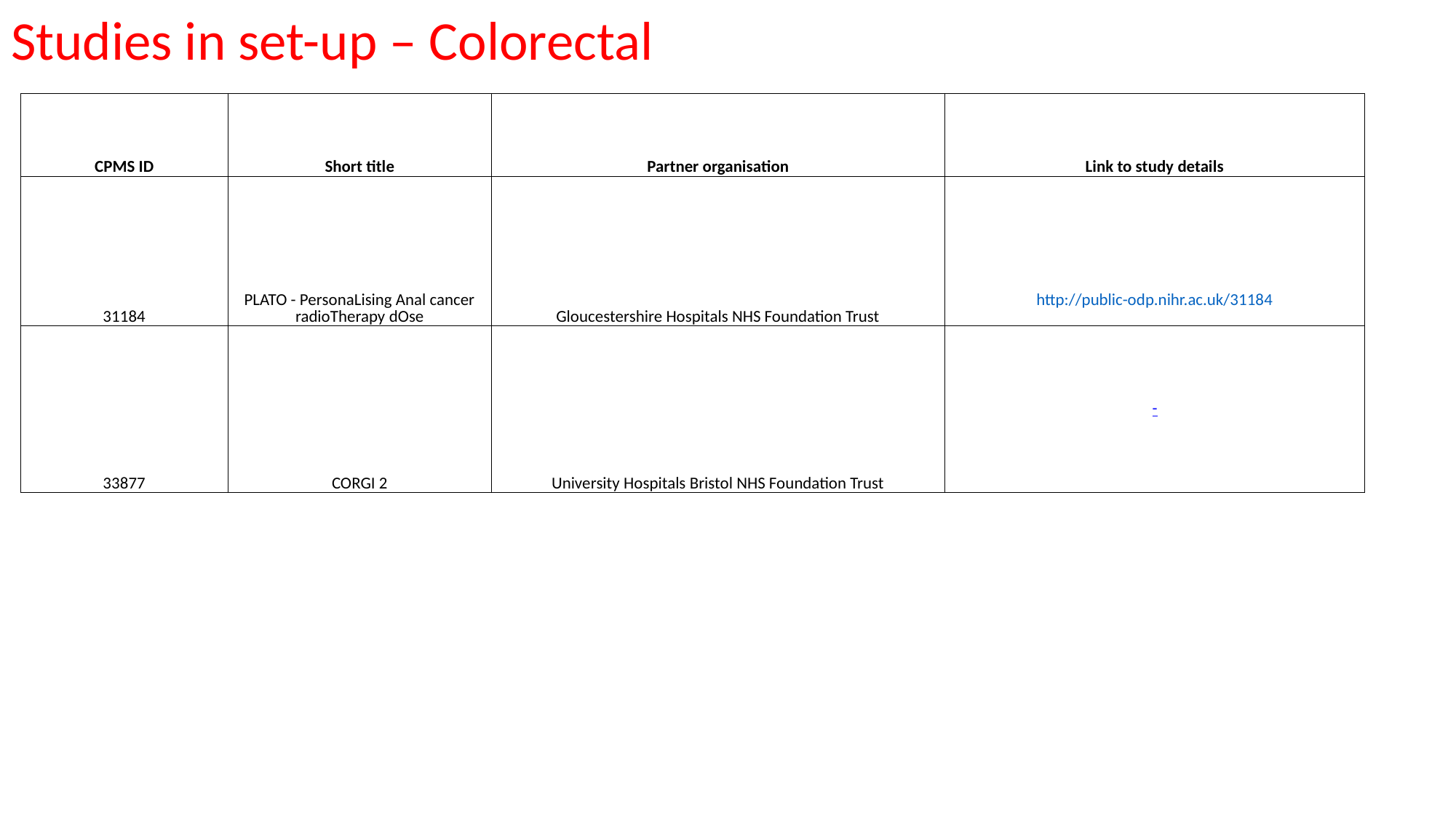

Studies in set-up – Colorectal
| CPMS ID | Short title | Partner organisation | Link to study details |
| --- | --- | --- | --- |
| 31184 | PLATO - PersonaLising Anal cancer radioTherapy dOse | Gloucestershire Hospitals NHS Foundation Trust | http://public-odp.nihr.ac.uk/31184 |
| 33877 | CORGI 2 | University Hospitals Bristol NHS Foundation Trust | - |